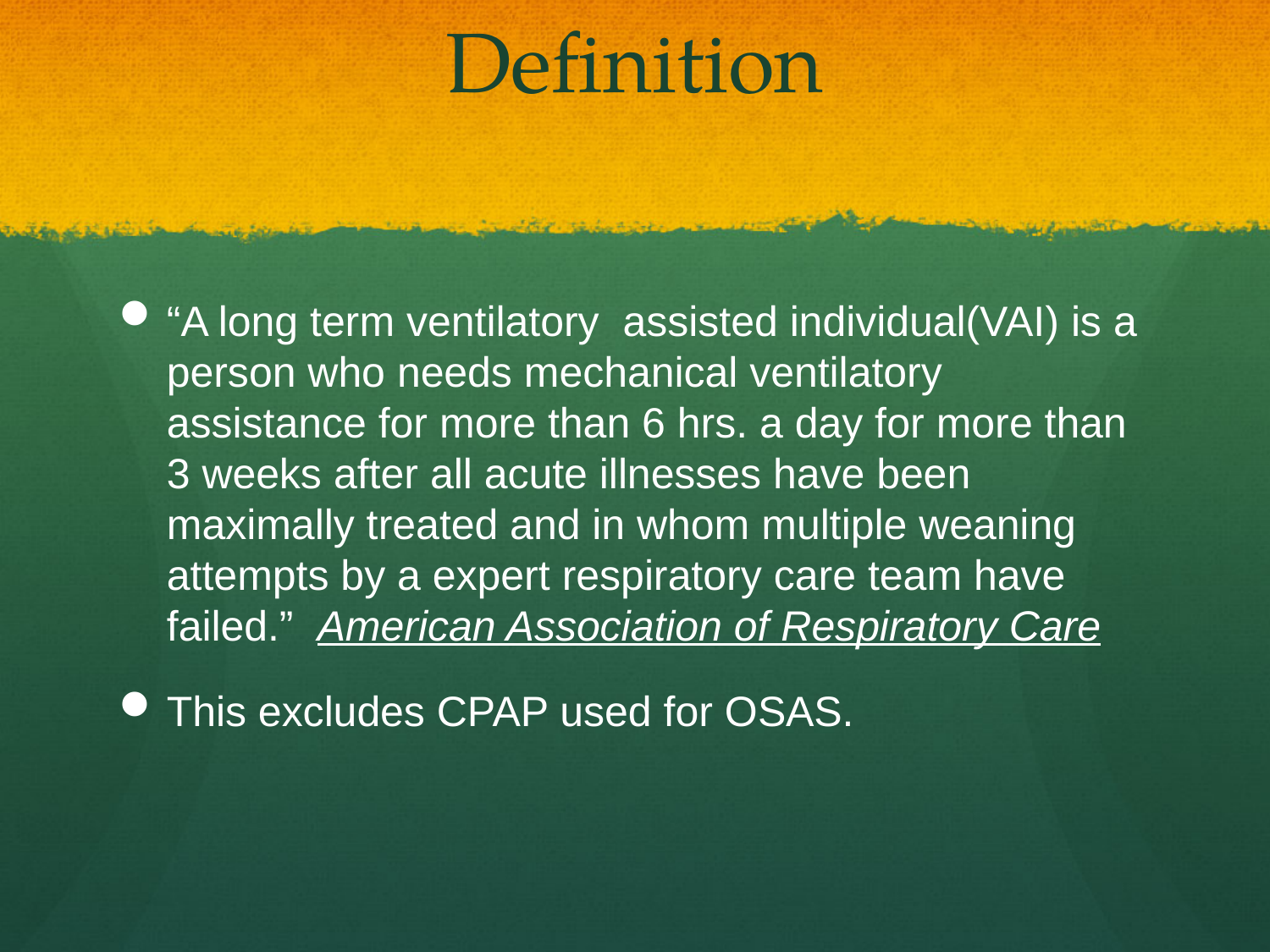

# Definition
“A long term ventilatory  assisted individual(VAI) is a person who needs mechanical ventilatory assistance for more than 6 hrs. a day for more than 3 weeks after all acute illnesses have been maximally treated and in whom multiple weaning attempts by a expert respiratory care team have failed.”  American Association of Respiratory Care
This excludes CPAP used for OSAS.